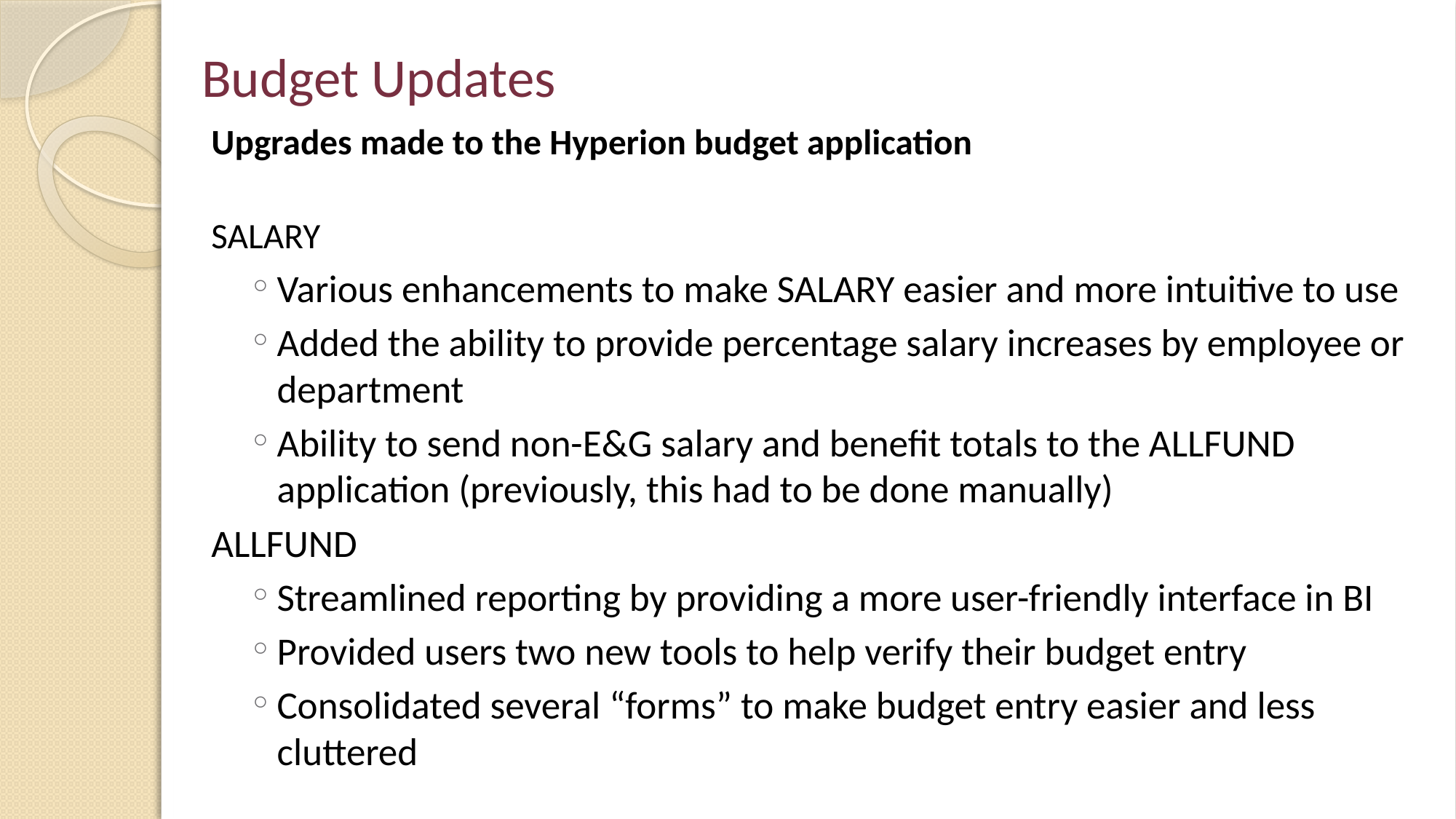

# Budget Updates
Upgrades made to the Hyperion budget application

SALARY
Various enhancements to make SALARY easier and more intuitive to use
Added the ability to provide percentage salary increases by employee or department
Ability to send non-E&G salary and benefit totals to the ALLFUND application (previously, this had to be done manually)
ALLFUND
Streamlined reporting by providing a more user-friendly interface in BI
Provided users two new tools to help verify their budget entry
Consolidated several “forms” to make budget entry easier and less cluttered